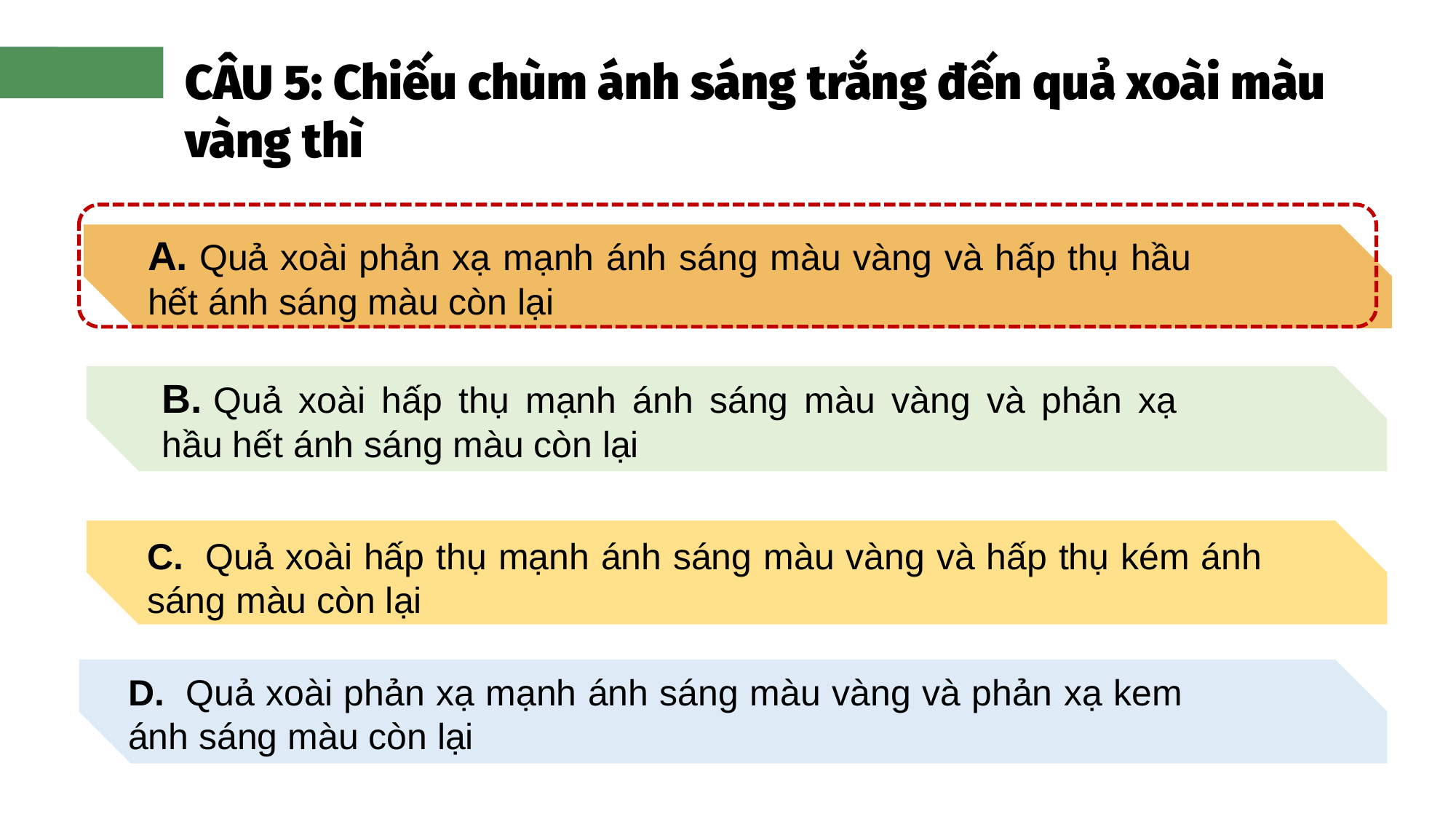

CÂU 5: Chiếu chùm ánh sáng trắng đến quả xoài màu vàng thì

A. Quả xoài phản xạ mạnh ánh sáng màu vàng và hấp thụ hầu hết ánh sáng màu còn lại

B. Quả xoài hấp thụ mạnh ánh sáng màu vàng và phản xạ hầu hết ánh sáng màu còn lại

C.  Quả xoài hấp thụ mạnh ánh sáng màu vàng và hấp thụ kém ánh sáng màu còn lại

D.  Quả xoài phản xạ mạnh ánh sáng màu vàng và phản xạ kem ánh sáng màu còn lại